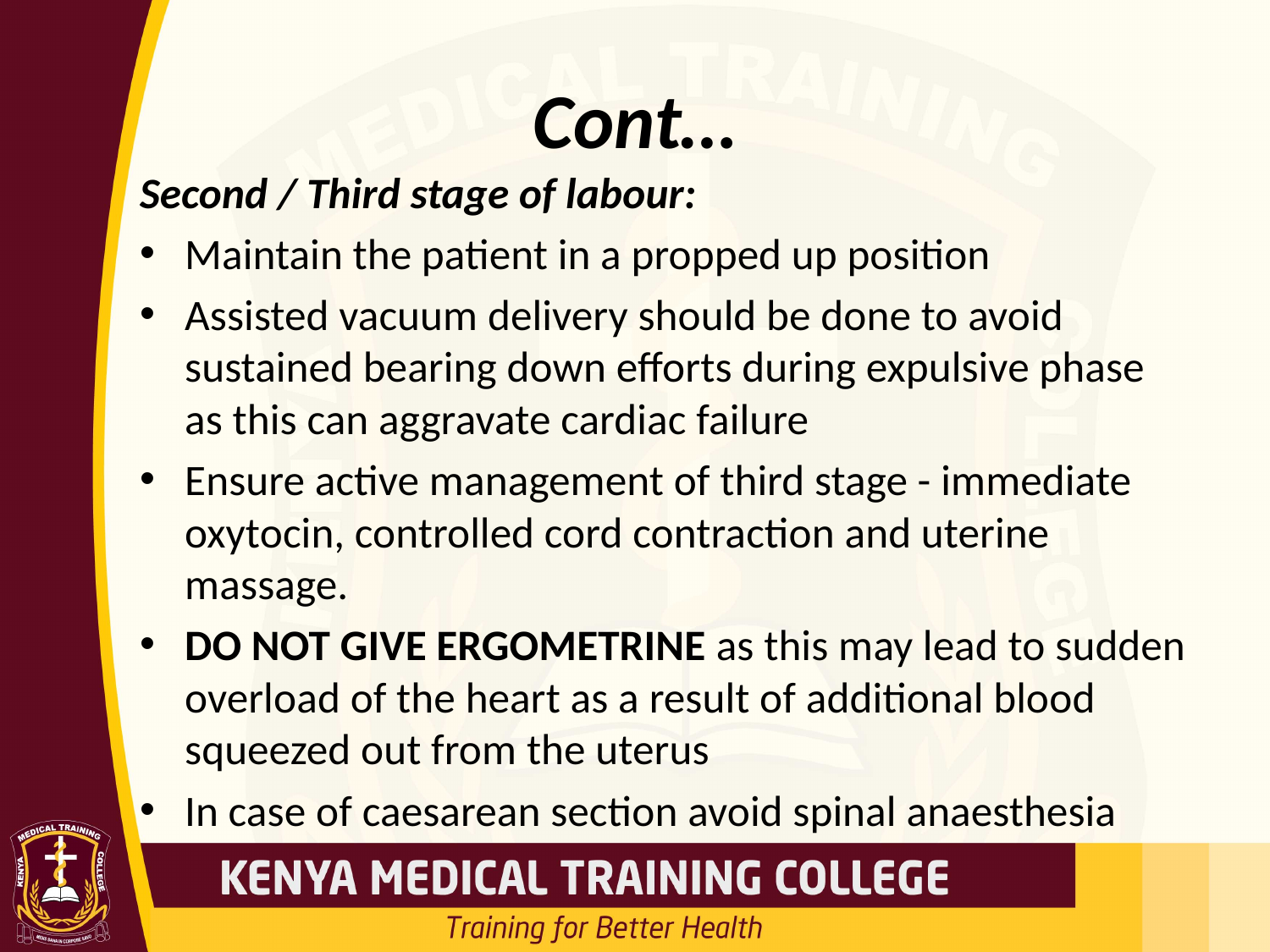

# Cont…
Second / Third stage of labour:
Maintain the patient in a propped up position
Assisted vacuum delivery should be done to avoid sustained bearing down efforts during expulsive phase as this can aggravate cardiac failure
Ensure active management of third stage - immediate oxytocin, controlled cord contraction and uterine massage.
DO NOT GIVE ERGOMETRINE as this may lead to sudden overload of the heart as a result of additional blood squeezed out from the uterus
In case of caesarean section avoid spinal anaesthesia